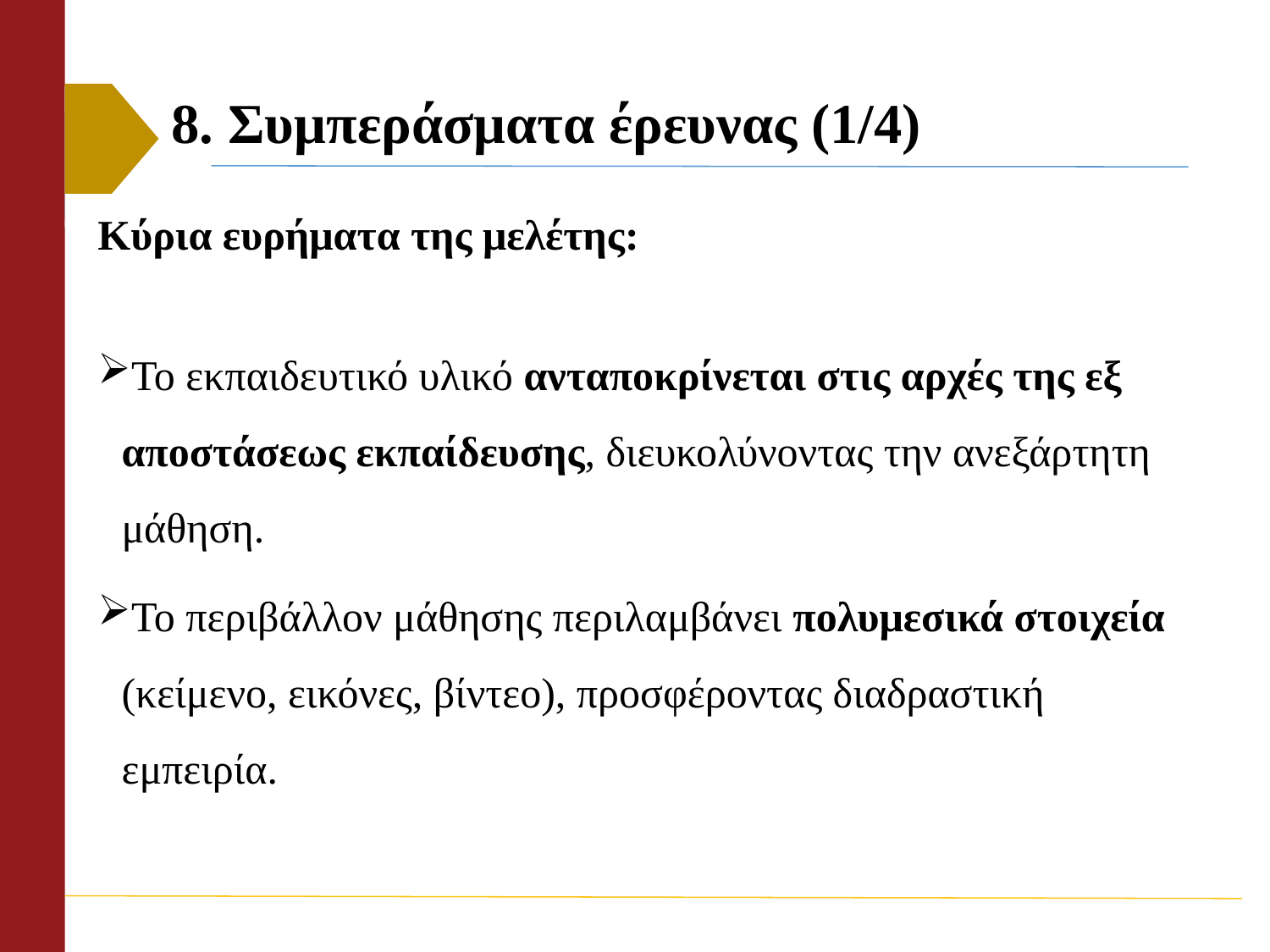

# 8. Συμπεράσματα έρευνας (1/4)
Κύρια ευρήματα της μελέτης:
Το εκπαιδευτικό υλικό ανταποκρίνεται στις αρχές της εξ αποστάσεως εκπαίδευσης, διευκολύνοντας την ανεξάρτητη μάθηση.
Το περιβάλλον μάθησης περιλαμβάνει πολυμεσικά στοιχεία (κείμενο, εικόνες, βίντεο), προσφέροντας διαδραστική εμπειρία.